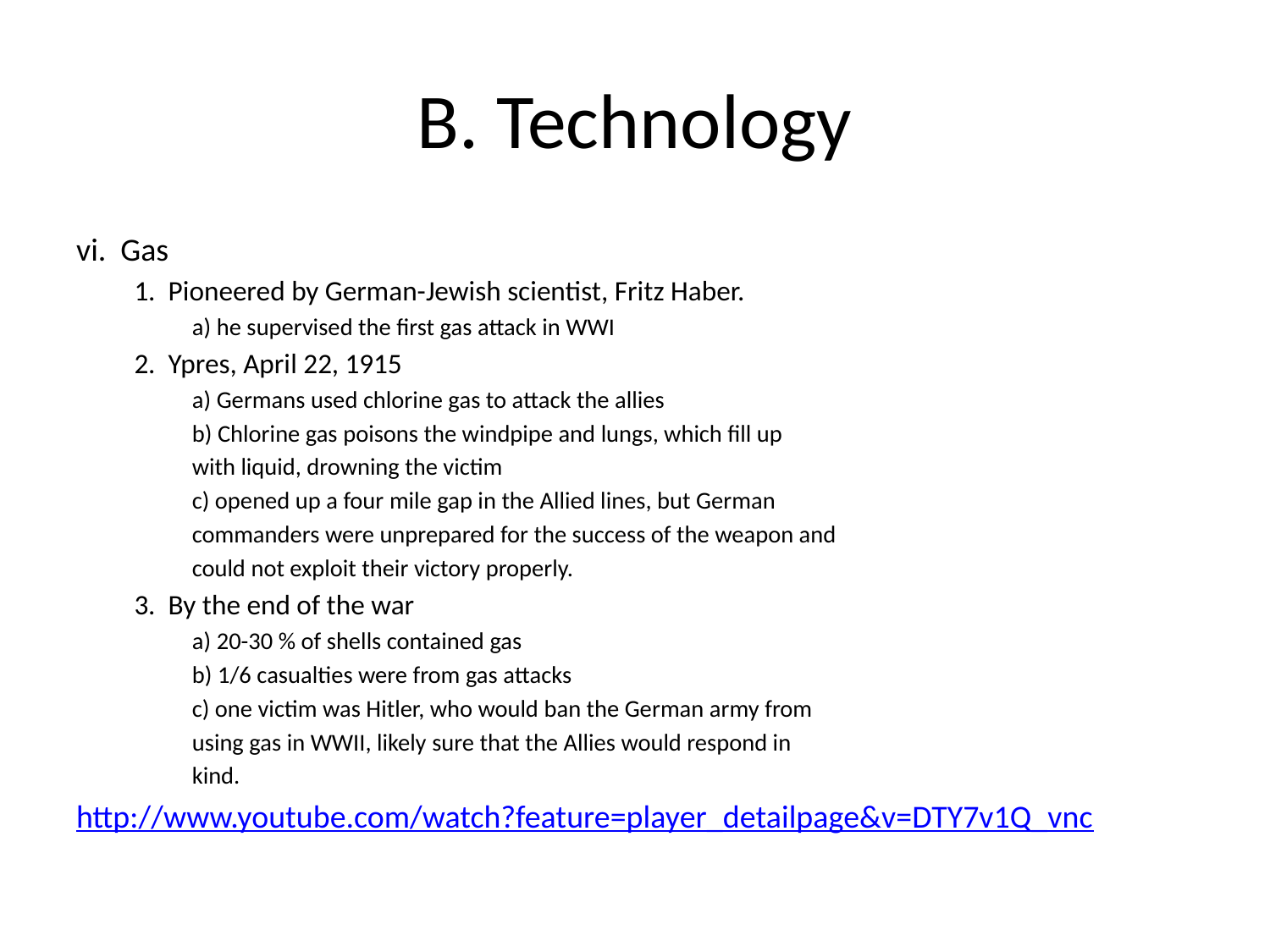

# B. Technology
vi.  Gas
1.  Pioneered by German-Jewish scientist, Fritz Haber.
a) he supervised the first gas attack in WWI
2.  Ypres, April 22, 1915
a) Germans used chlorine gas to attack the allies
b) Chlorine gas poisons the windpipe and lungs, which fill up
with liquid, drowning the victim
c) opened up a four mile gap in the Allied lines, but German
commanders were unprepared for the success of the weapon and
could not exploit their victory properly.
3.  By the end of the war
a) 20-30 % of shells contained gas
b) 1/6 casualties were from gas attacks
c) one victim was Hitler, who would ban the German army from
using gas in WWII, likely sure that the Allies would respond in
kind.
http://www.youtube.com/watch?feature=player_detailpage&v=DTY7v1Q_vnc